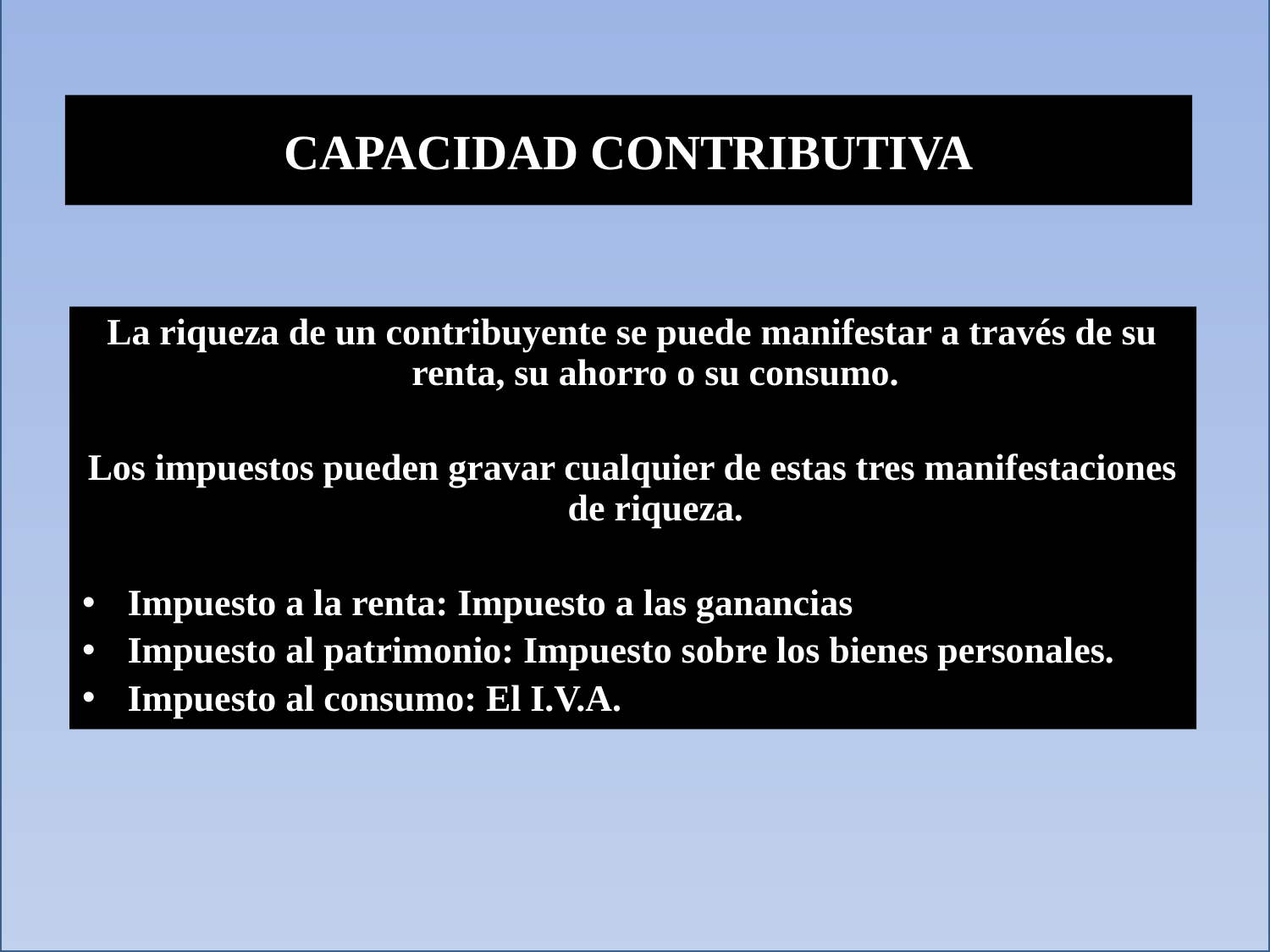

CAPACIDAD CONTRIBUTIVA
La riqueza de un contribuyente se puede manifestar a través de su renta, su ahorro o su consumo.

Los impuestos pueden gravar cualquier de estas tres manifestaciones de riqueza.

Impuesto a la renta: Impuesto a las ganancias
Impuesto al patrimonio: Impuesto sobre los bienes personales.
Impuesto al consumo: El I.V.A.